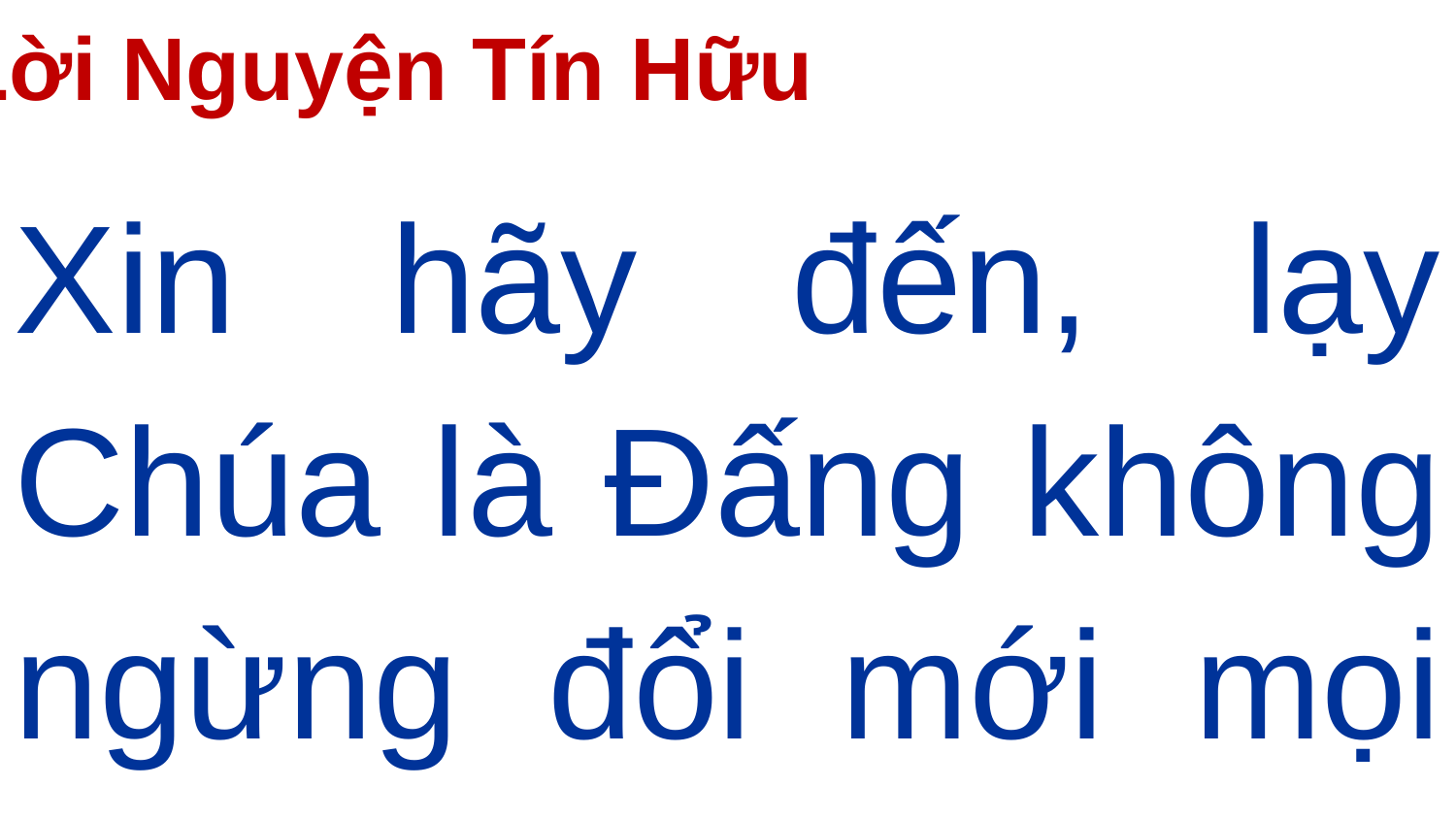

Lời Nguyện Tín Hữu
Xin hãy đến, lạy Chúa là Đấng không ngừng đổi mới mọi sự!